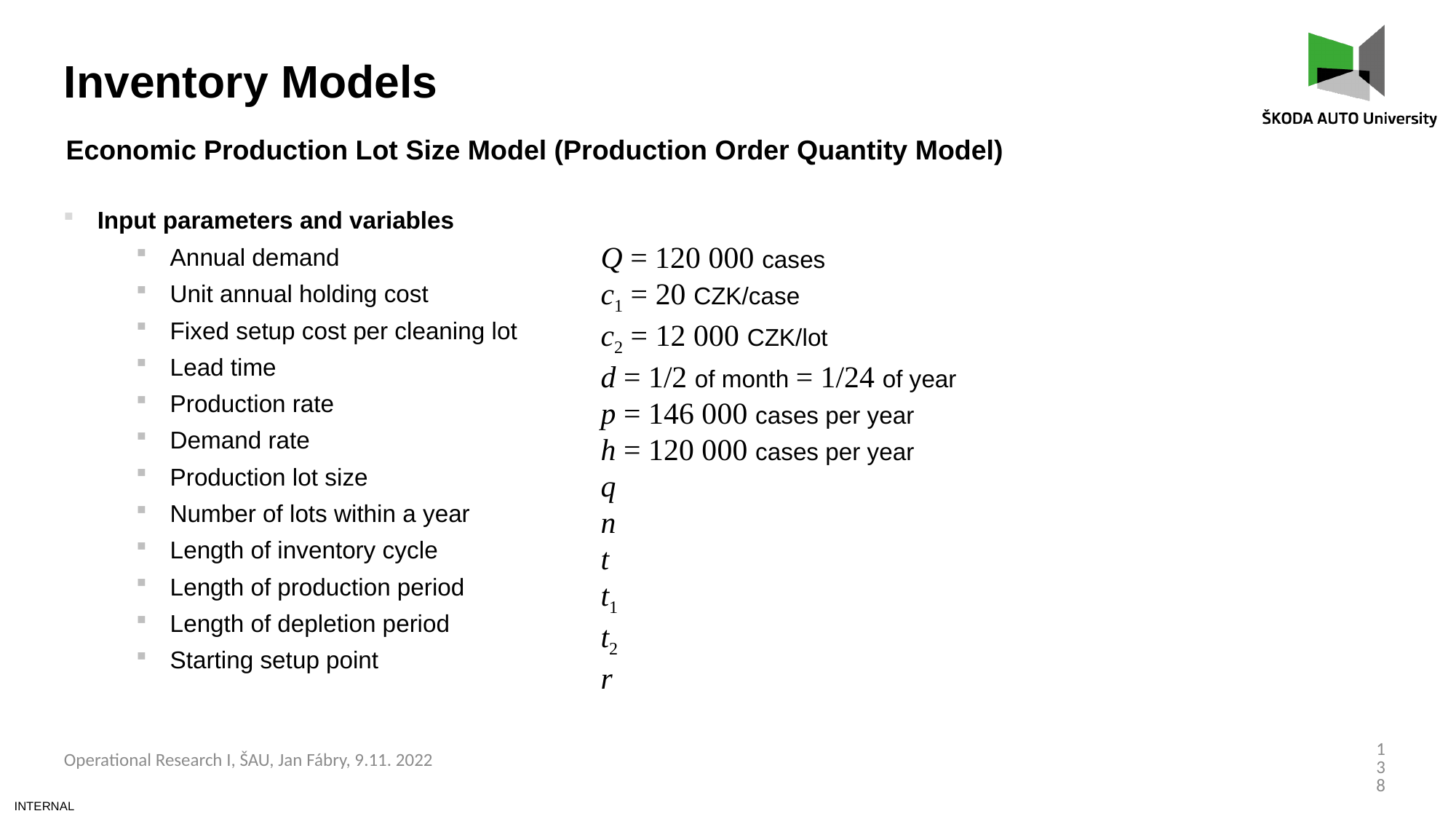

Inventory Models
Economic Production Lot Size Model (Production Order Quantity Model)
Input parameters and variables
Annual demand
Unit annual holding cost
Fixed setup cost per cleaning lot
Lead time
Production rate
Demand rate
Production lot size
Number of lots within a year
Length of inventory cycle
Length of production period
Length of depletion period
Starting setup point
Q = 120 000 cases
c1 = 20 CZK/case
c2 = 12 000 CZK/lot
d = 1/2 of month = 1/24 of year
p = 146 000 cases per year
h = 120 000 cases per year
q
n
t
t1
t2
r
138
Operational Research I, ŠAU, Jan Fábry, 9.11. 2022